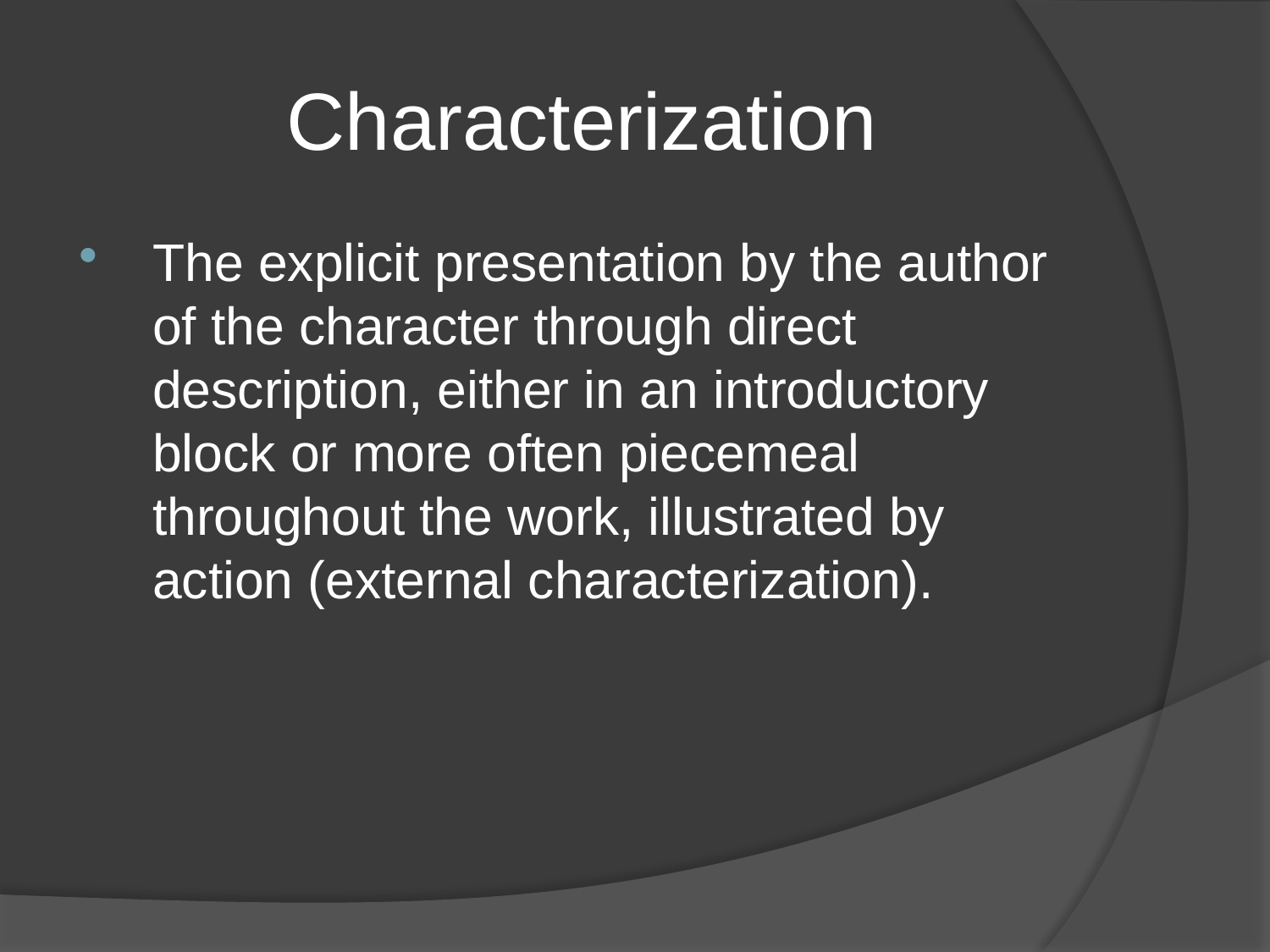

# Characterization
The explicit presentation by the author of the character through direct description, either in an introductory block or more often piecemeal throughout the work, illustrated by action (external characterization).